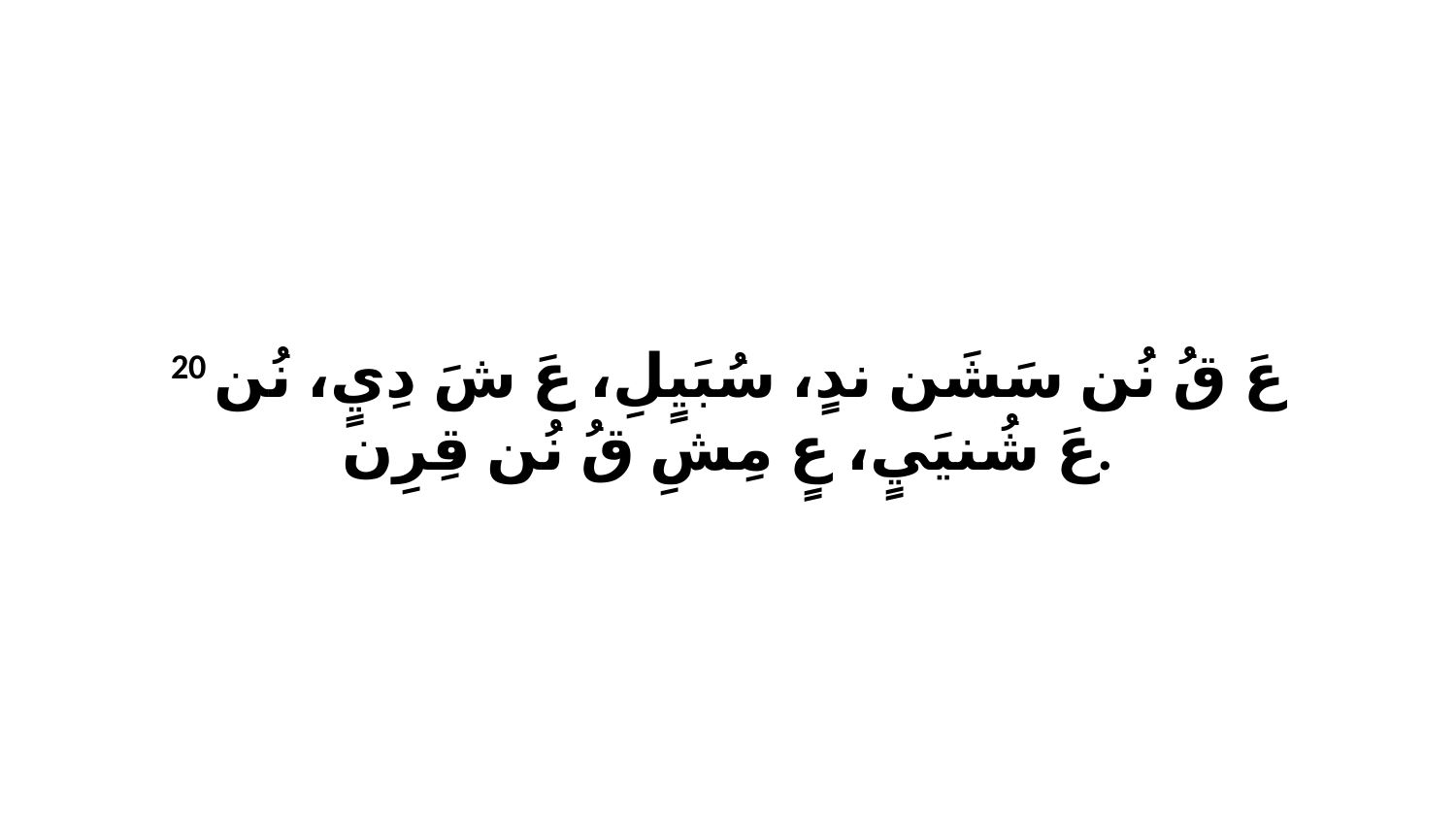

20 عَ قُ نُن سَشَن ندٍ، سُبَيٍلِ، عَ شَ دِيٍ، نُن عَ شُنيَيٍ، عٍ مِشِ قُ نُن قِرِن.